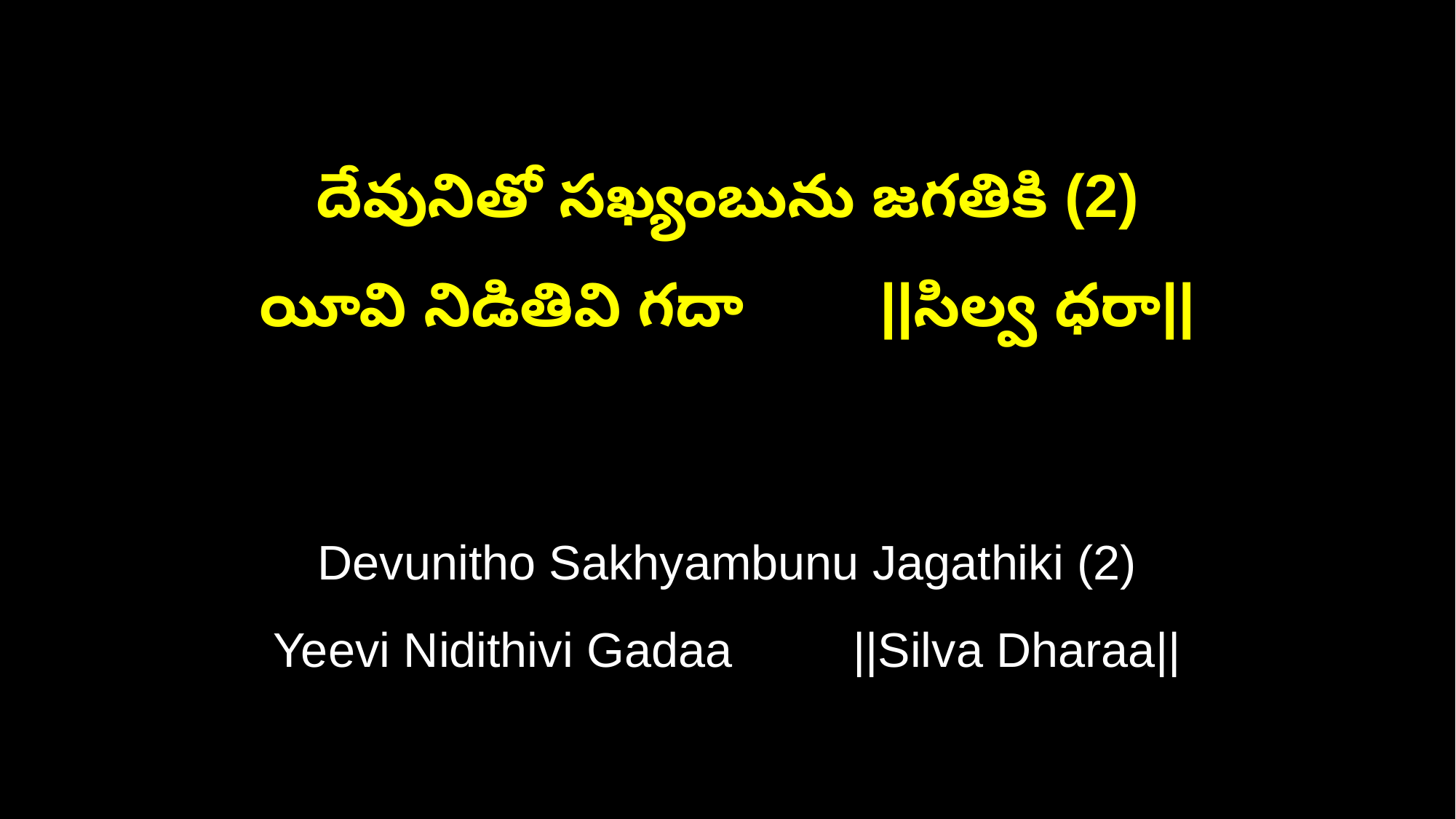

దేవునితో సఖ్యంబును జగతికి (2)
యీవి నిడితివి గదా        ||సిల్వ ధరా||
Devunitho Sakhyambunu Jagathiki (2)
Yeevi Nidithivi Gadaa         ||Silva Dharaa||